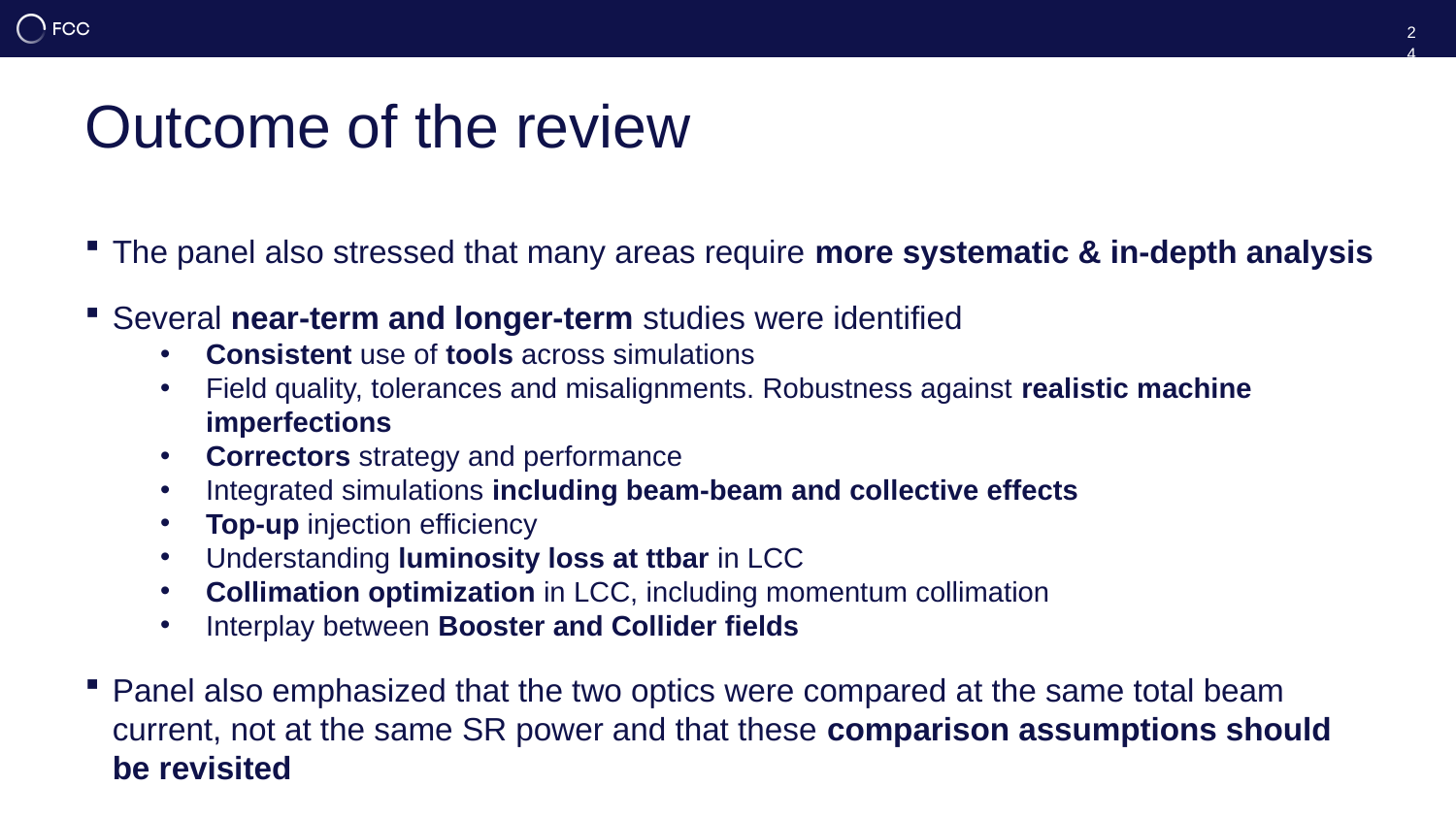

24
# Outcome of the review
The panel also stressed that many areas require more systematic & in-depth analysis
Several near-term and longer-term studies were identified
Consistent use of tools across simulations
Field quality, tolerances and misalignments. Robustness against realistic machine imperfections
Correctors strategy and performance
Integrated simulations including beam-beam and collective effects
Top-up injection efficiency
Understanding luminosity loss at ttbar in LCC
Collimation optimization in LCC, including momentum collimation
Interplay between Booster and Collider fields
Panel also emphasized that the two optics were compared at the same total beam current, not at the same SR power and that these comparison assumptions should be revisited